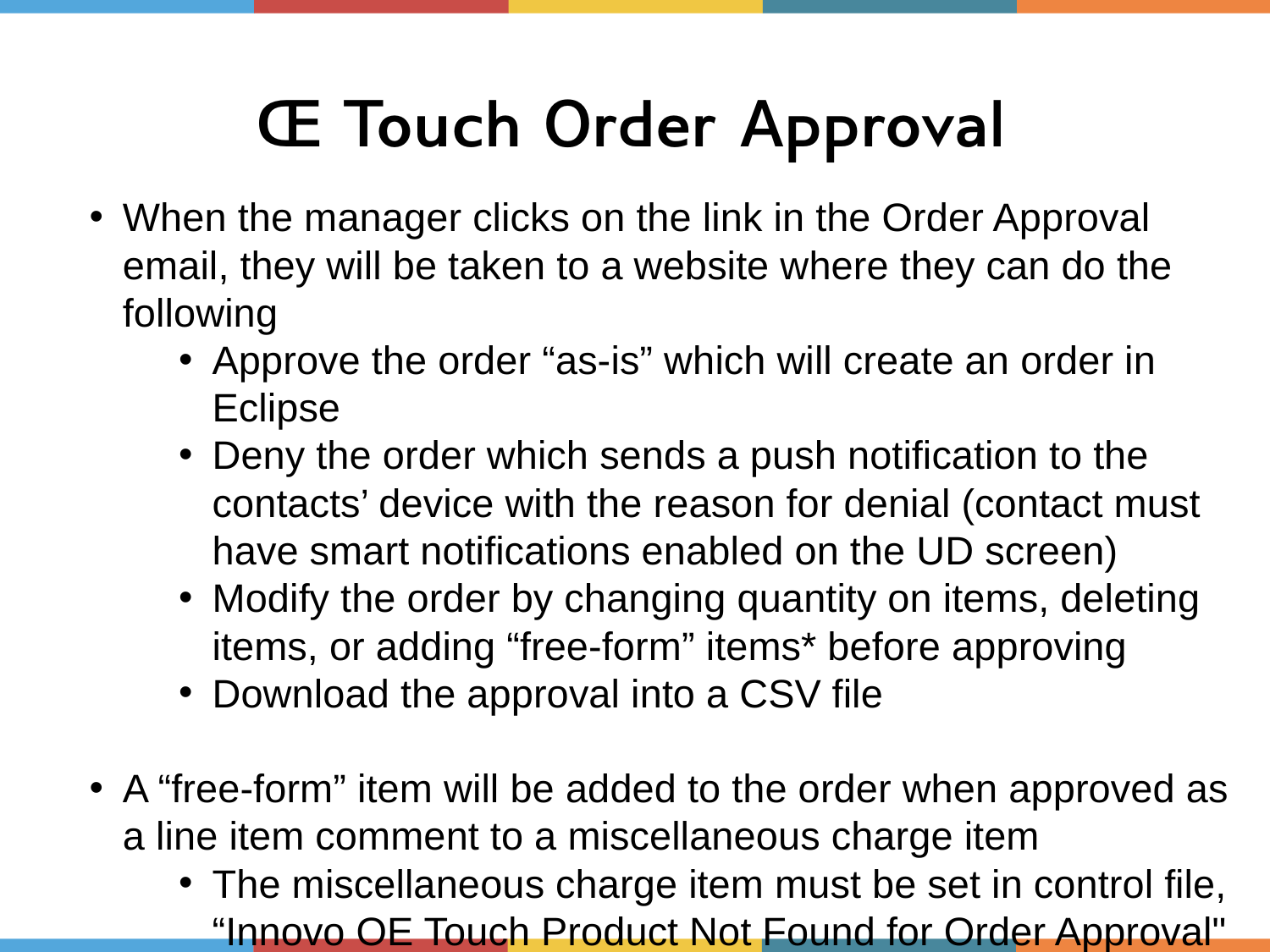

OE Touch Order Approval
When the manager clicks on the link in the Order Approval email, they will be taken to a website where they can do the following
Approve the order “as-is” which will create an order in Eclipse
Deny the order which sends a push notification to the contacts’ device with the reason for denial (contact must have smart notifications enabled on the UD screen)
Modify the order by changing quantity on items, deleting items, or adding “free-form” items* before approving
Download the approval into a CSV file

A “free-form” item will be added to the order when approved as a line item comment to a miscellaneous charge item
The miscellaneous charge item must be set in control file, “Innovo OE Touch Product Not Found for Order Approval"